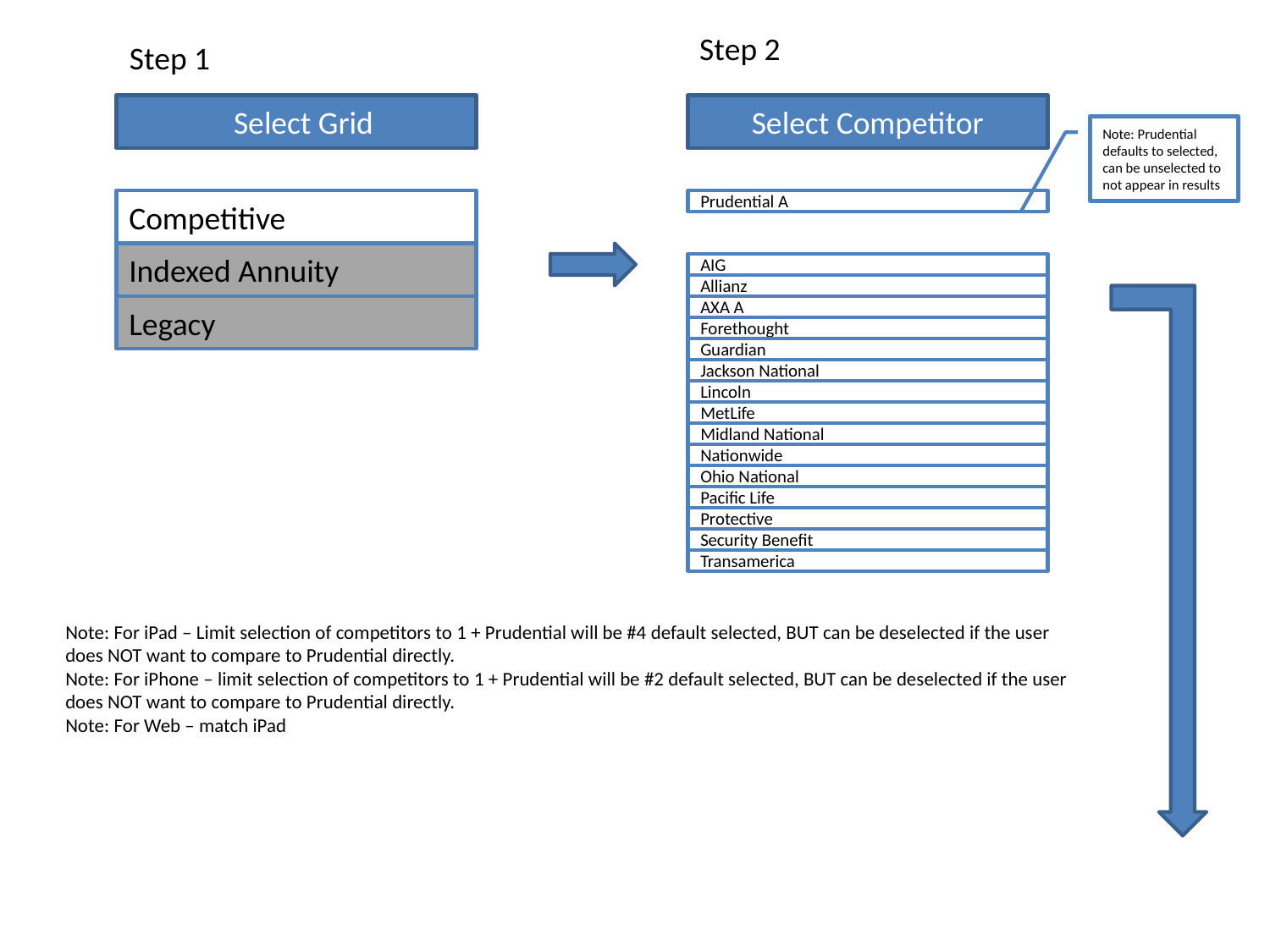

Step 2
Step 1
  Select Grid
Select Competitor
Note: Prudential defaults to selected, can be unselected to not appear in results
Competitive
Prudential A
Indexed Annuity

AIG
Allianz

Legacy
AXA A
Forethought
Guardian
Jackson National
Lincoln
MetLife
Midland National
Nationwide
Ohio National
Pacific Life
Protective
Security Benefit
Transamerica
Note: For iPad – Limit selection of competitors to 1 + Prudential will be #4 default selected, BUT can be deselected if the user does NOT want to compare to Prudential directly.
Note: For iPhone – limit selection of competitors to 1 + Prudential will be #2 default selected, BUT can be deselected if the user does NOT want to compare to Prudential directly.
Note: For Web – match iPad
Note: For prototype, please note items in grey should not be selectable for simplicity sake.
Note: For prototype, please make each “page” a single selector functionality. (i.e. user can only select 1 additional competitor and either Living Benefit or Death Benefit.)